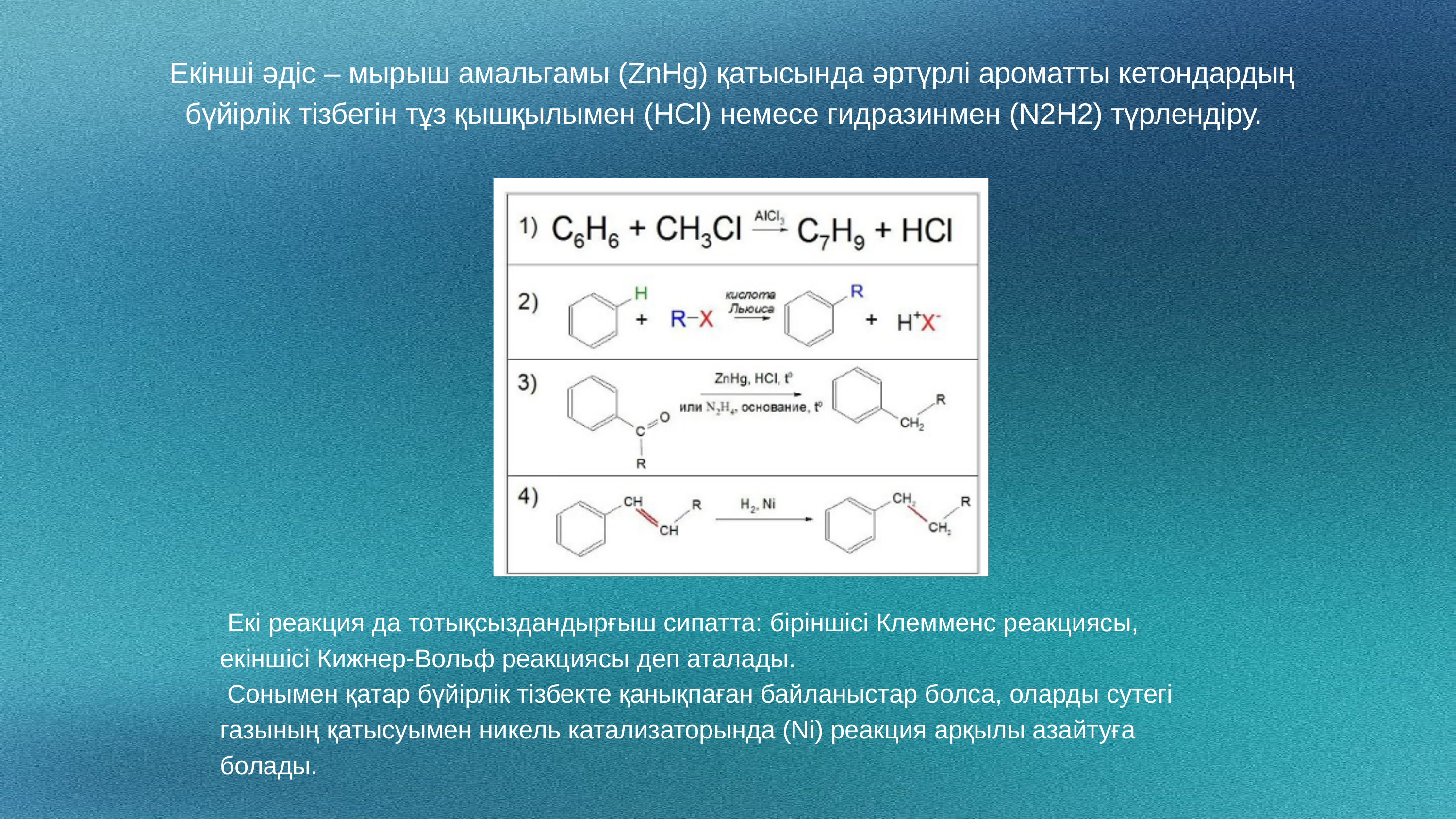

Екінші әдіс – мырыш амальгамы (ZnHg) қатысында әртүрлі ароматты кетондардың бүйірлік тізбегін тұз қышқылымен (HCl) немесе гидразинмен (N2H2) түрлендіру.

 Екі реакция да тотықсыздандырғыш сипатта: біріншісі Клемменс реакциясы, екіншісі Кижнер-Вольф реакциясы деп аталады.
 Сонымен қатар бүйірлік тізбекте қанықпаған байланыстар болса, оларды сутегі газының қатысуымен никель катализаторында (Ni) реакция арқылы азайтуға болады.